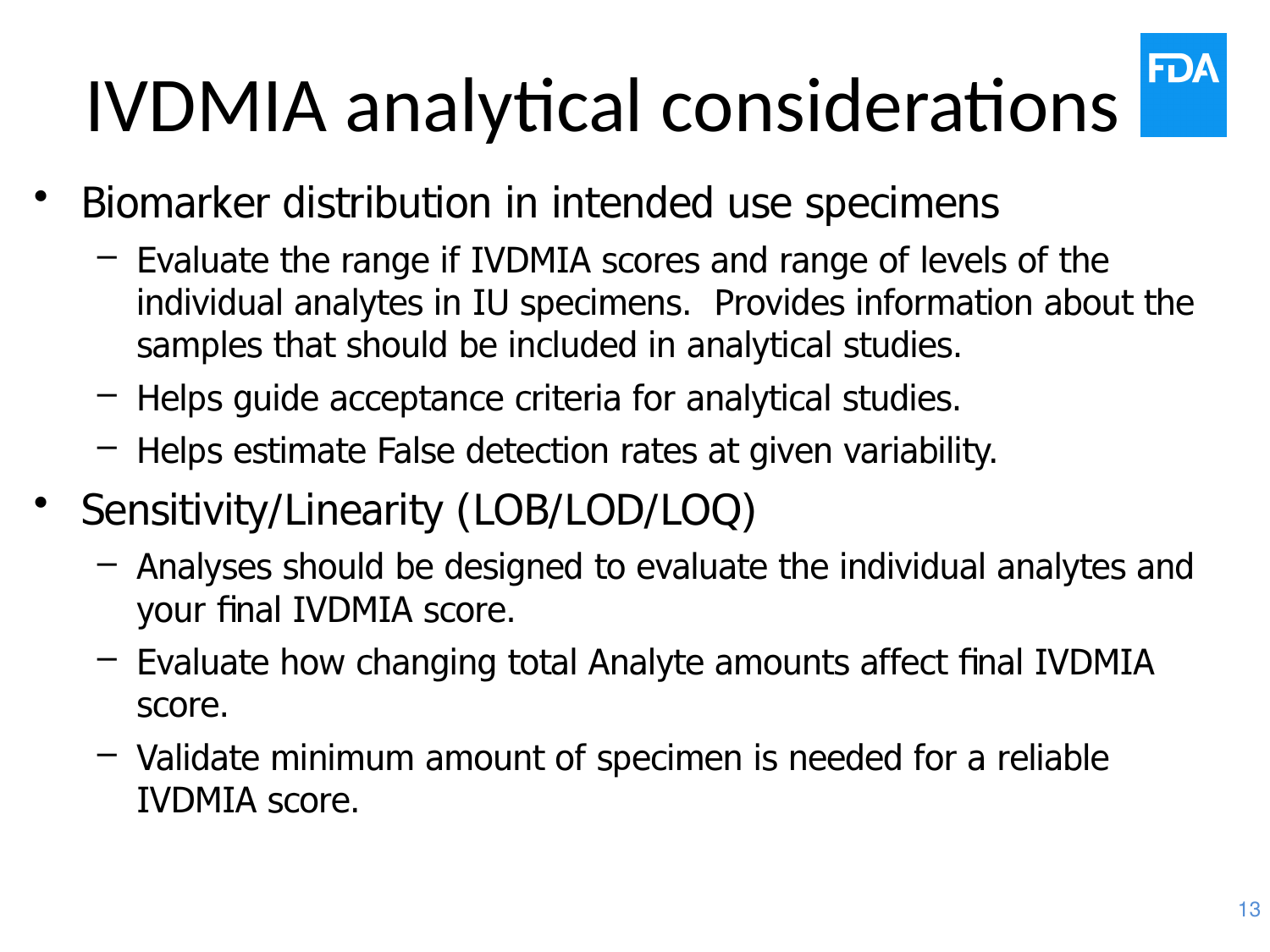

# IVDMIA analytical considerations
Biomarker distribution in intended use specimens
Evaluate the range if IVDMIA scores and range of levels of the individual analytes in IU specimens.  Provides information about the samples that should be included in analytical studies.
Helps guide acceptance criteria for analytical studies.
Helps estimate False detection rates at given variability.
Sensitivity/Linearity (LOB/LOD/LOQ)
Analyses should be designed to evaluate the individual analytes and your final IVDMIA score.
Evaluate how changing total Analyte amounts affect final IVDMIA score.
Validate minimum amount of specimen is needed for a reliable IVDMIA score.